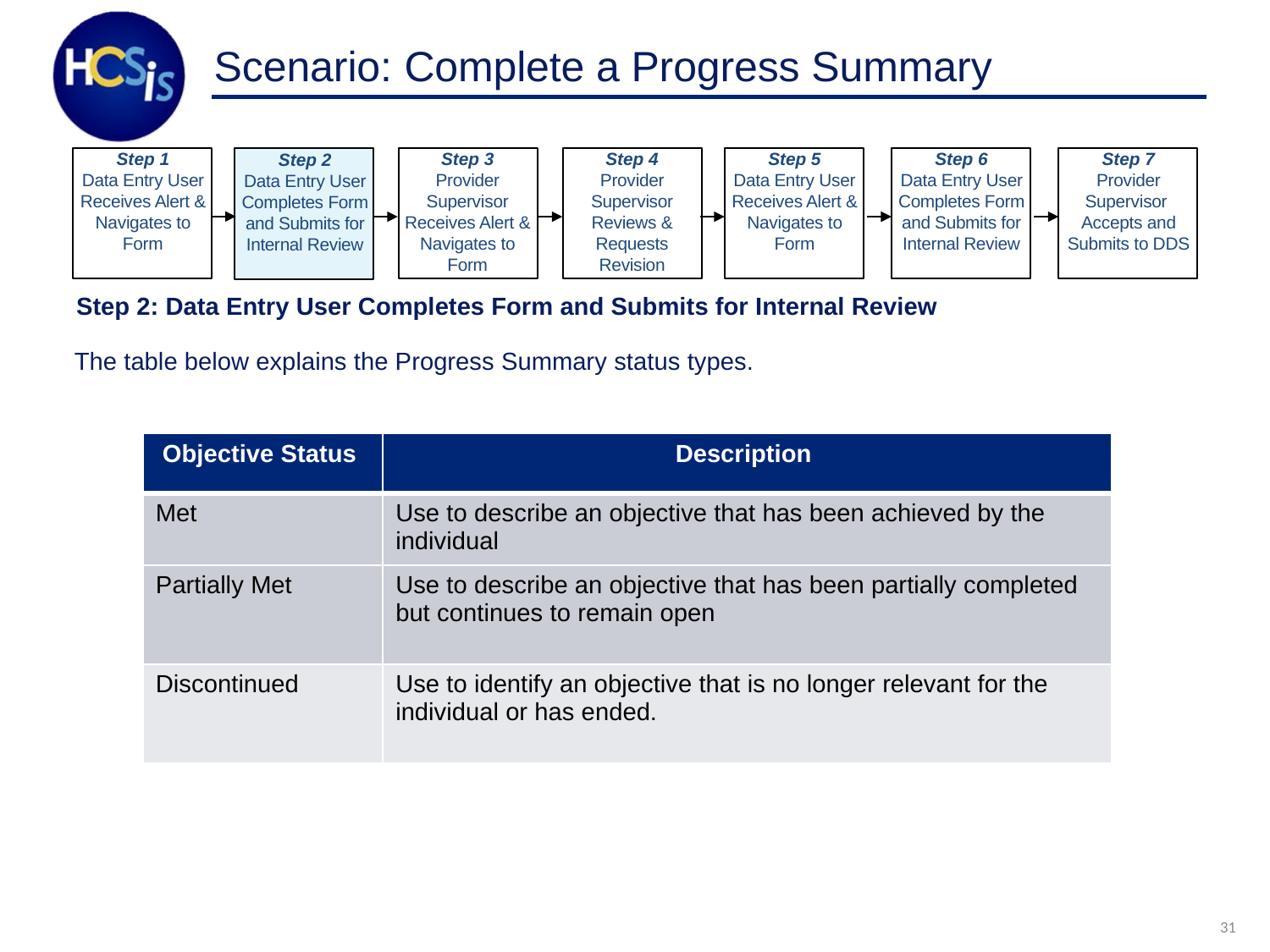

# Scenario: Complete a Progress Summary

Step 1
Data Entry User Receives Alert & Navigates to Form

Step 3
Provider Supervisor Receives Alert & Navigates to Form

Step 4
Provider Supervisor Reviews &
Requests Revision

Step 5
Data Entry User Receives Alert & Navigates to Form

Step 6
Data Entry User Completes Form and Submits for Internal Review

Step 7
Provider Supervisor  Accepts and Submits to DDS

Step 2
Data Entry User Completes Form and Submits for Internal Review

Step 2: Data Entry User Completes Form and Submits for Internal Review

The table below explains the Progress Summary status types.
| Objective Status | Description |
| --- | --- |
| Met | Use to describe an objective that has been achieved by the individual |
| Partially Met | Use to describe an objective that has been partially completed but continues to remain open |
| Discontinued | Use to identify an objective that is no longer relevant for the individual or has ended. |
31